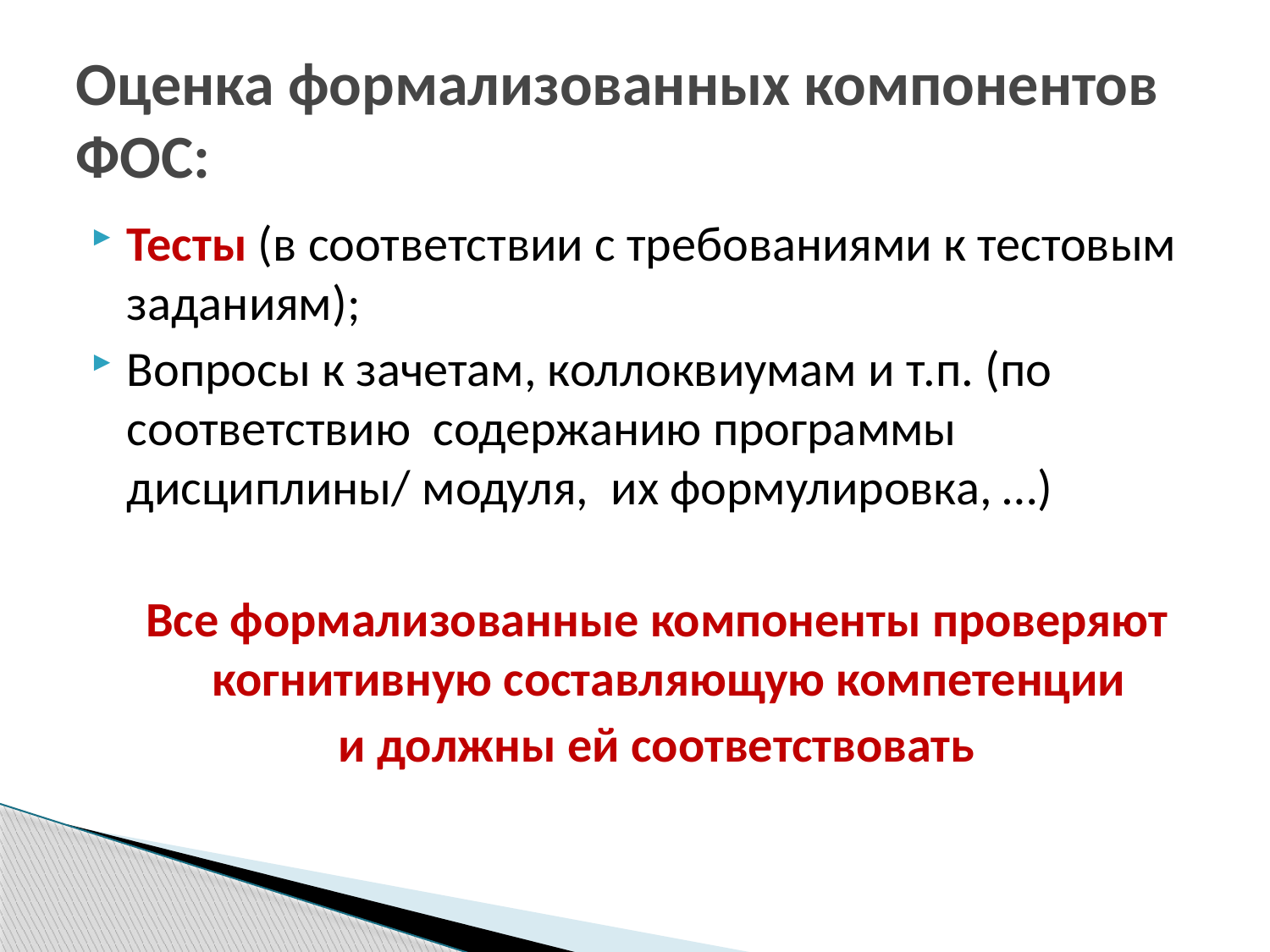

# Оценка формализованных компонентов ФОС:
Тесты (в соответствии с требованиями к тестовым заданиям);
Вопросы к зачетам, коллоквиумам и т.п. (по соответствию  содержанию программы  дисциплины/ модуля,  их формулировка, …)

Все формализованные компоненты проверяют когнитивную составляющую компетенции
и должны ей соответствовать